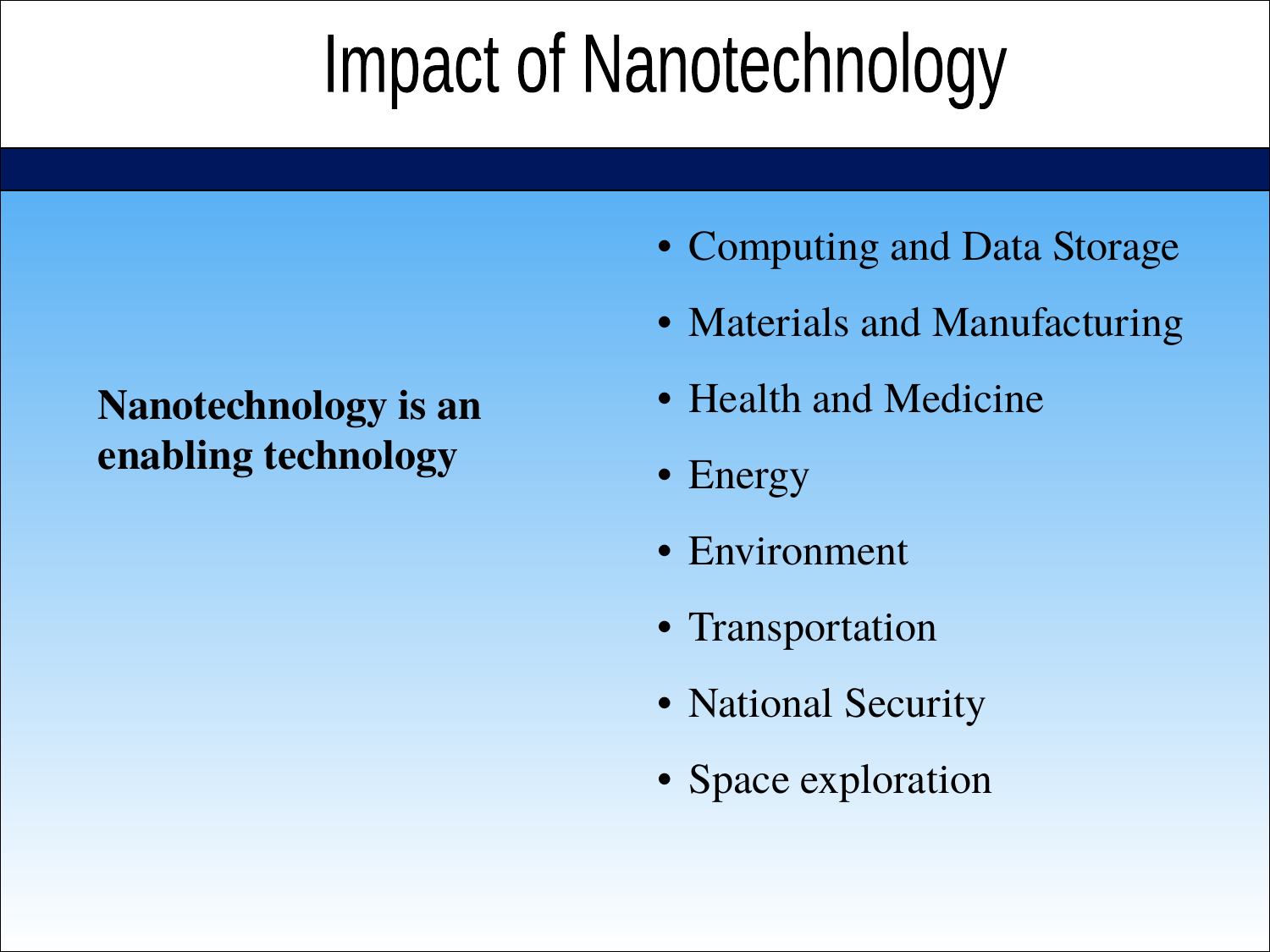

Impact of Nanotechnology

•	Computing and Data Storage

•	Materials and Manufacturing

•	Health and Medicine

•	Energy

•	Environment

•	Transportation

•	National Security

•	Space exploration
Nanotechnology is an
enabling technology